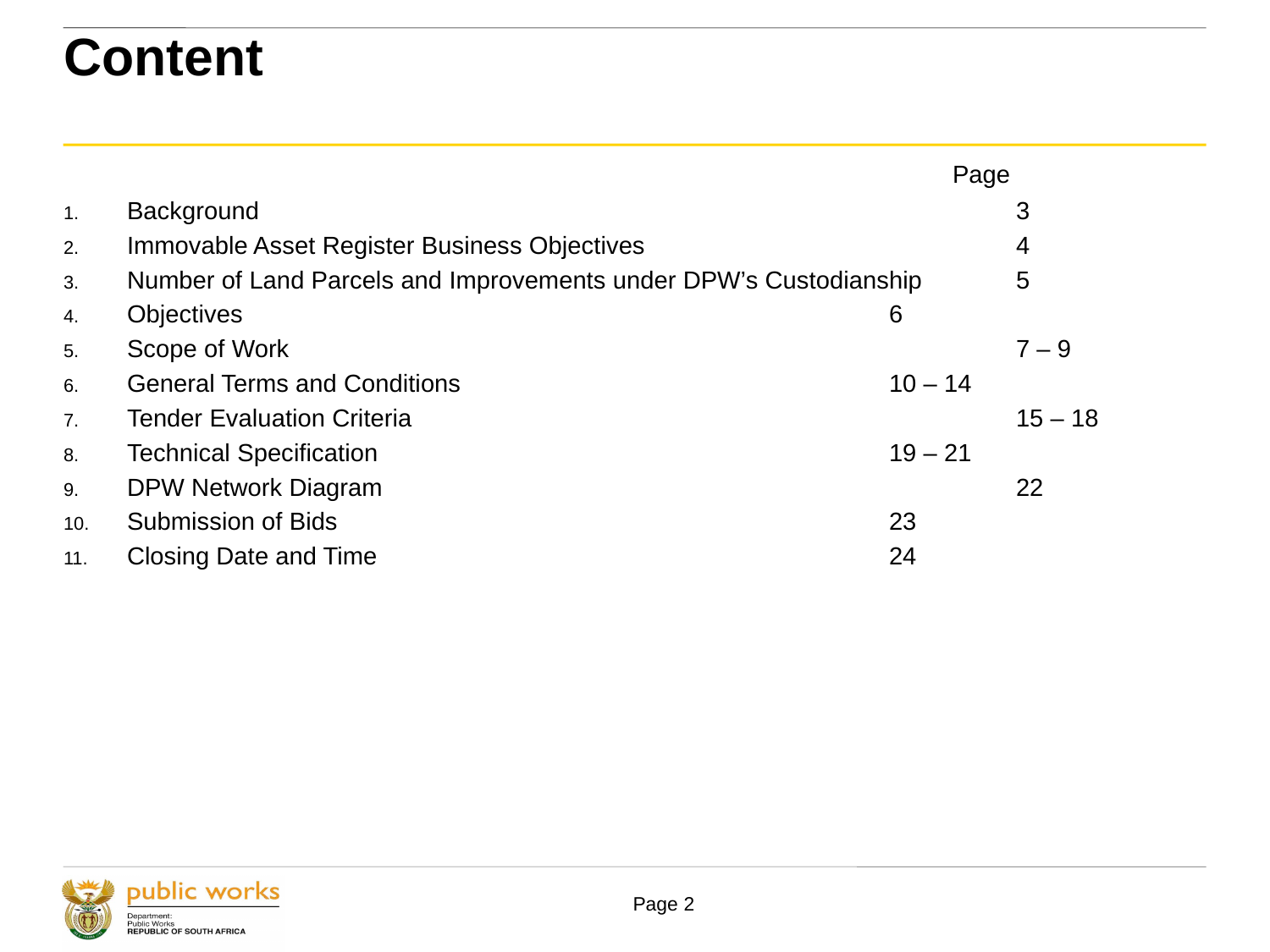

#

Content

							Page
Background						3
Immovable Asset Register Business Objectives			4
Number of Land Parcels and Improvements under DPW’s Custodianship	5
Objectives						6
Scope of Work						7 – 9
General Terms and Conditions				10 – 14
Tender Evaluation Criteria					15 – 18
Technical Specification					19 – 21
DPW Network Diagram					22
Submission of Bids					23
Closing Date and Time					24